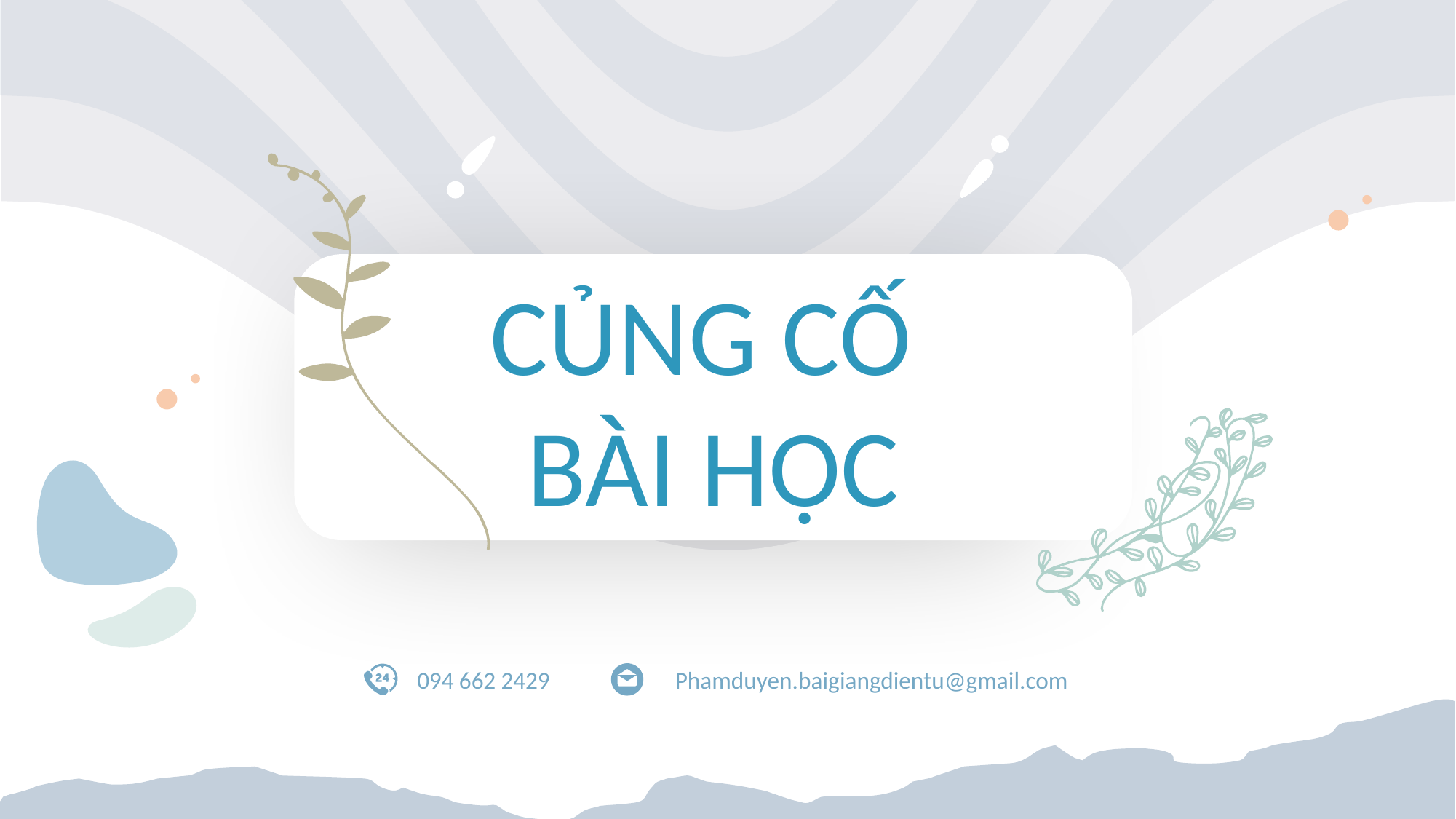

CỦNG CỐ
BÀI HỌC

094 662 2429
Phamduyen.baigiangdientu@gmail.com